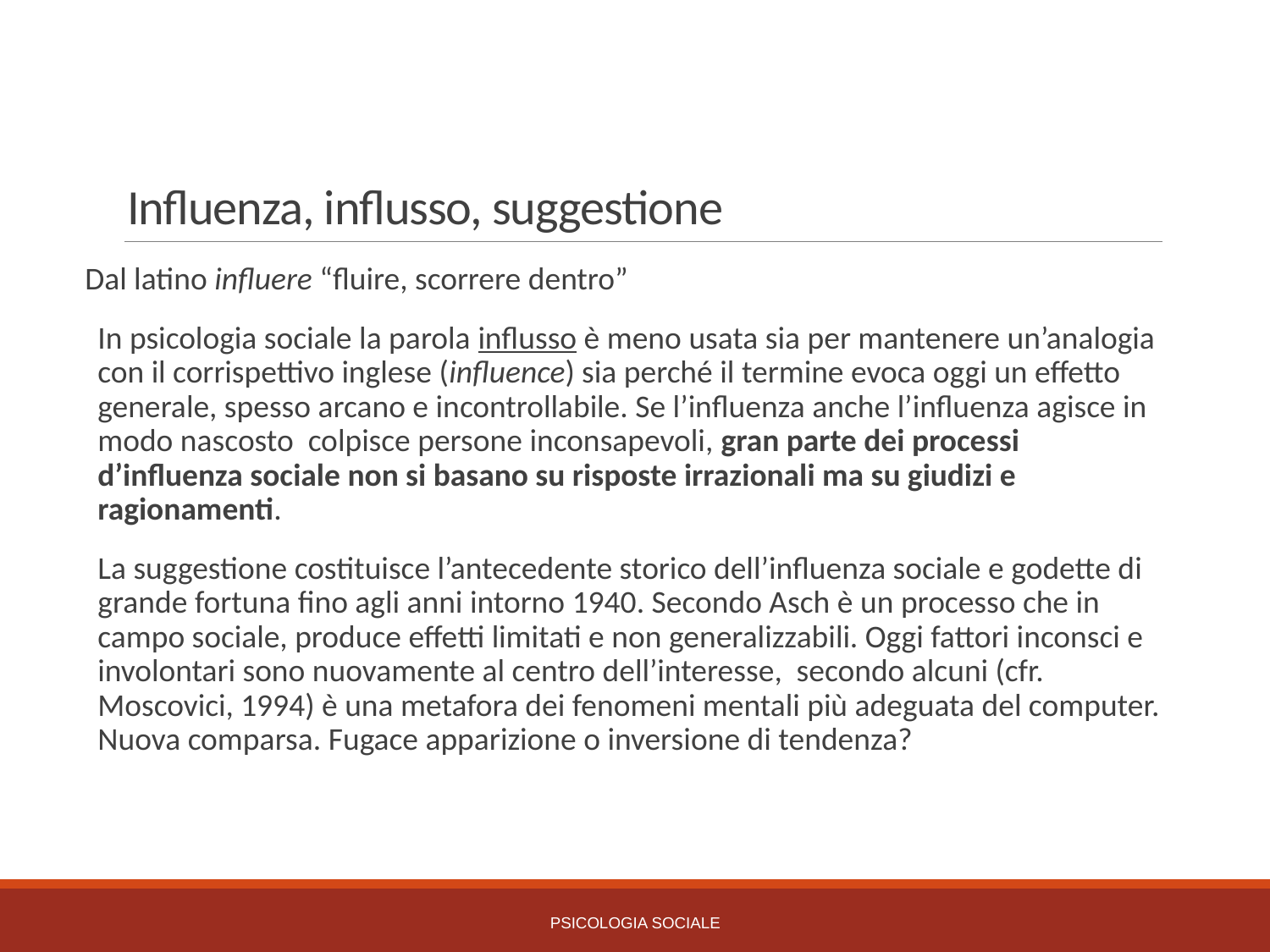

# Influenza, influsso, suggestione
Dal latino influere “fluire, scorrere dentro”
In psicologia sociale la parola influsso è meno usata sia per mantenere un’analogia con il corrispettivo inglese (influence) sia perché il termine evoca oggi un effetto generale, spesso arcano e incontrollabile. Se l’influenza anche l’influenza agisce in modo nascosto  colpisce persone inconsapevoli, gran parte dei processi d’influenza sociale non si basano su risposte irrazionali ma su giudizi e ragionamenti.
La suggestione costituisce l’antecedente storico dell’influenza sociale e godette di grande fortuna fino agli anni intorno 1940. Secondo Asch è un processo che in campo sociale, produce effetti limitati e non generalizzabili. Oggi fattori inconsci e involontari sono nuovamente al centro dell’interesse,  secondo alcuni (cfr. Moscovici, 1994) è una metafora dei fenomeni mentali più adeguata del computer. Nuova comparsa. Fugace apparizione o inversione di tendenza?
PSICOLOGIA SOCIALE